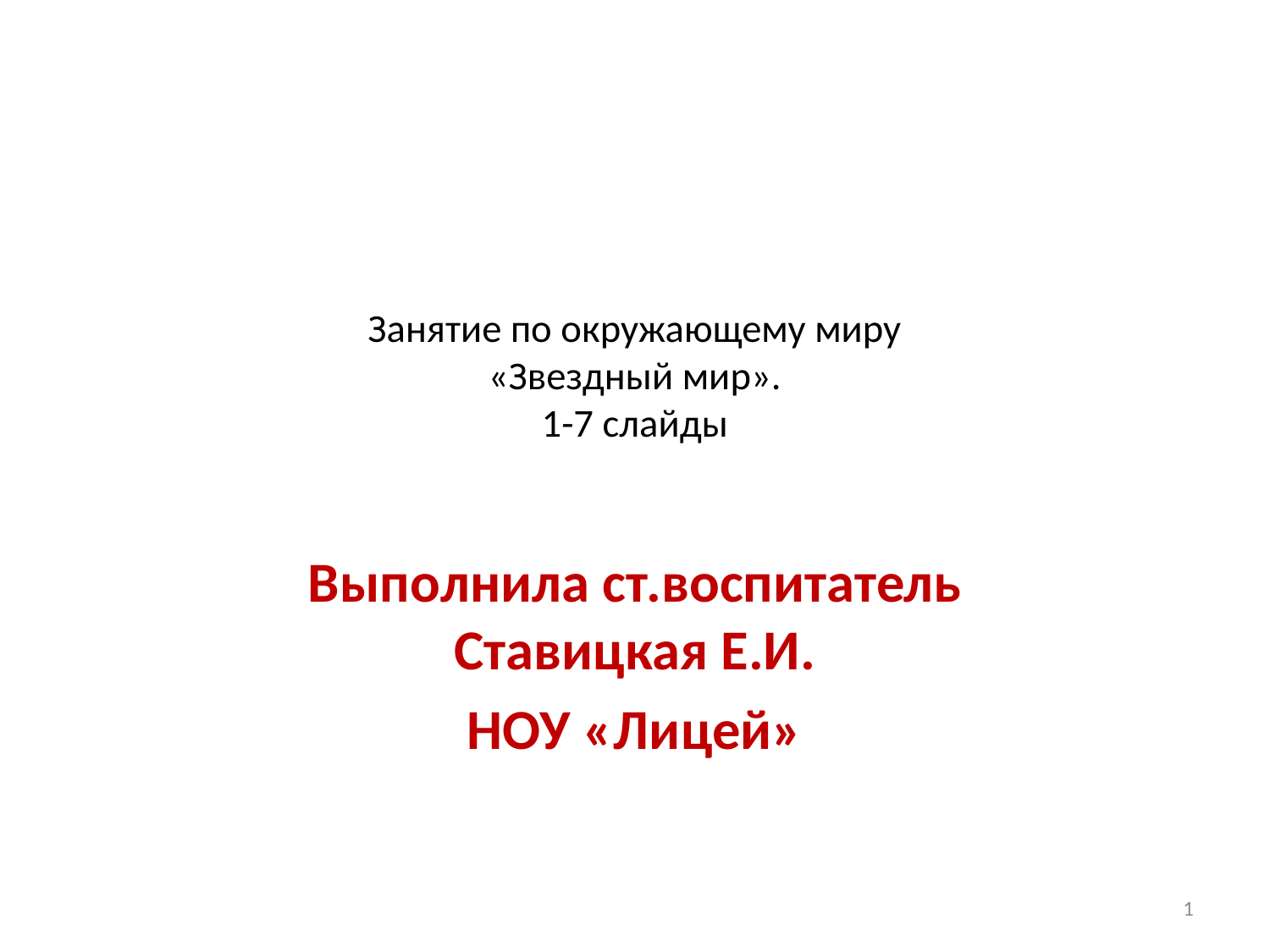

# Занятие по окружающему миру «Звездный мир». 1-7 слайды
Выполнила ст.воспитатель Ставицкая Е.И.
НОУ «Лицей»
1